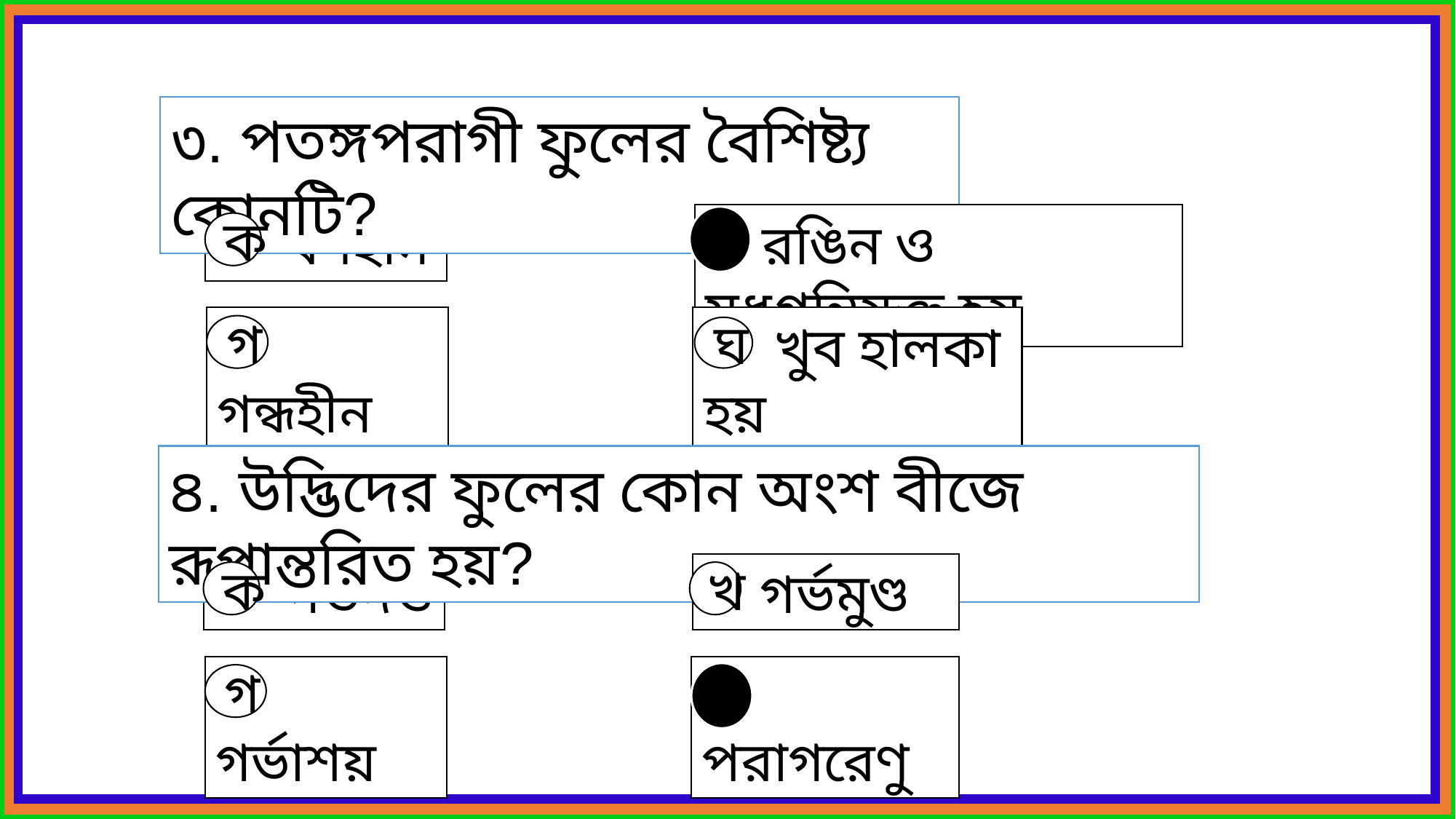

৩. পতঙ্গপরাগী ফুলের বৈশিষ্ট্য কোনটি?
     বর্ণহীন
    রঙিন ও মধুগ্রন্থিযুক্ত হয়

খ
ক
     গন্ধহীন
     খুব হালকা হয়
গ
ঘ
৪. উদ্ভিদের ফুলের কোন অংশ বীজে রূপান্তরিত হয়?
     গর্ভদণ্ড
    গর্ভমুণ্ড
খ
ক
     গর্ভাশয়
     পরাগরেণু

গ
ঘ